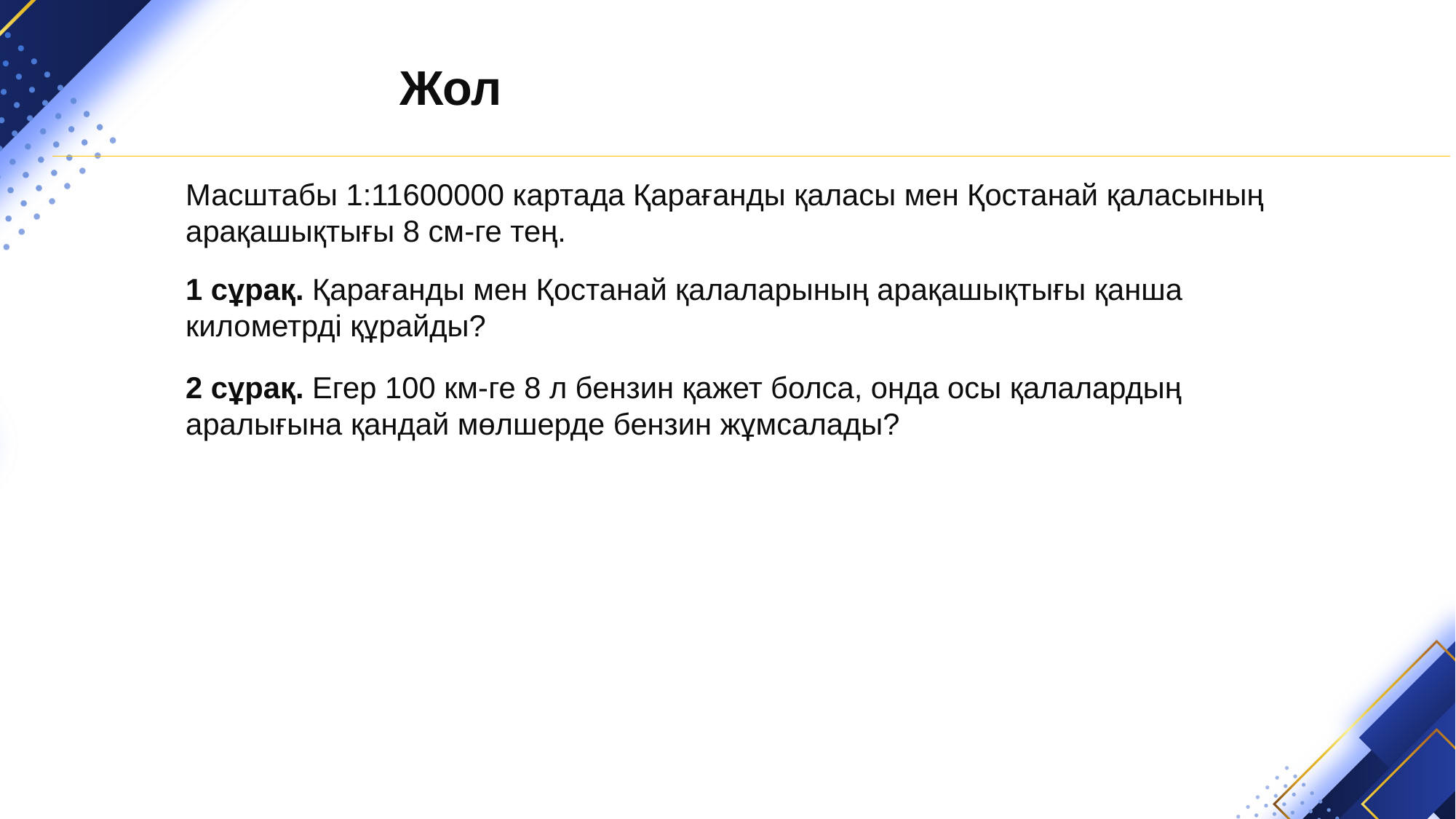

Жол

Масштабы 1:11600000 картада Қарағанды қаласы мен Қостанай қаласының
арақашықтығы 8 см-ге тең.

1 сұрақ. Қарағанды мен Қостанай қалаларының арақашықтығы қанша
километрді құрайды?

2 сұрақ. Егер 100 км-ге 8 л бензин қажет болса, онда осы қалалардың
аралығына қандай мөлшерде бензин жұмсалады?